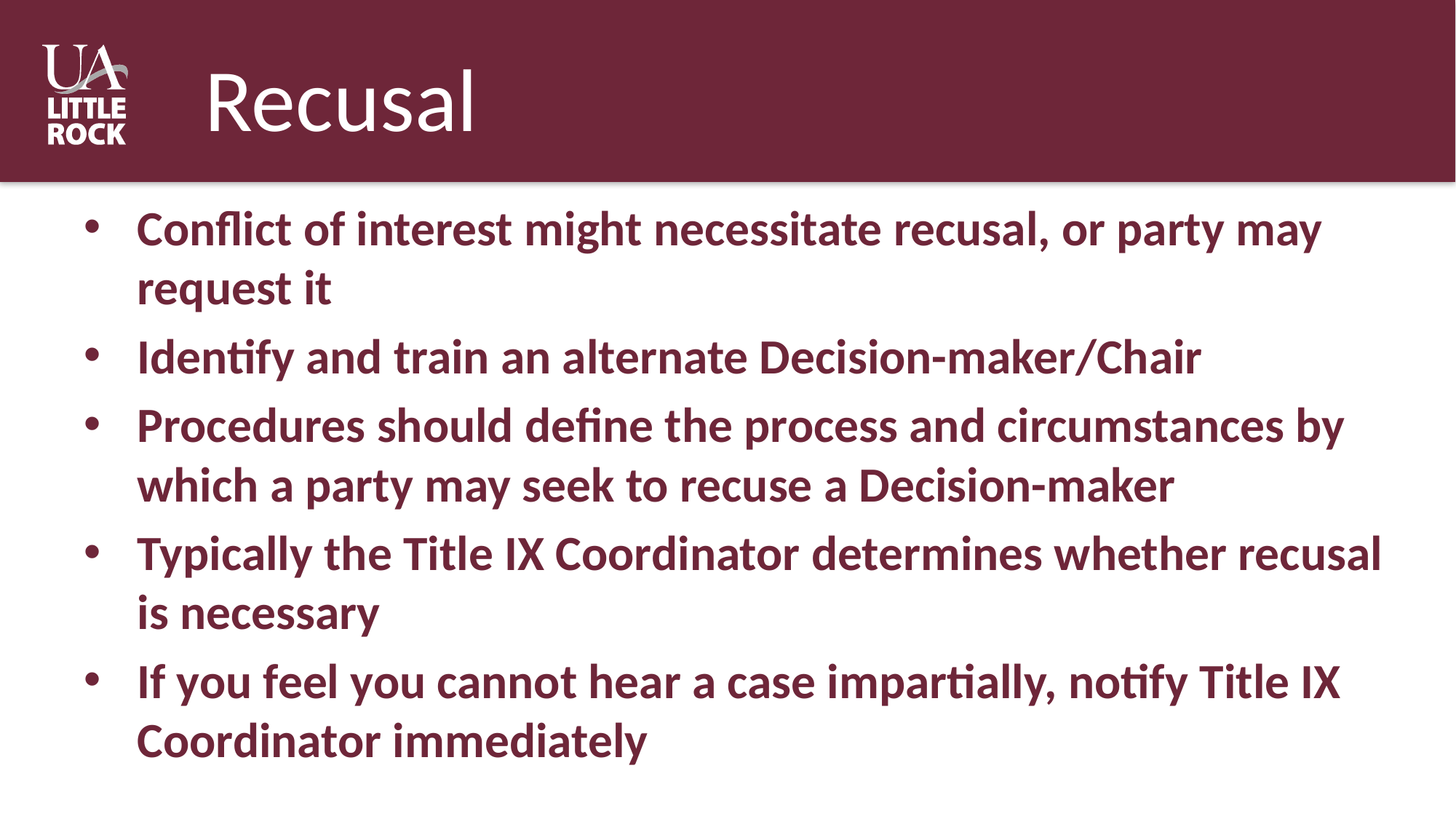

# Recusal
Conflict of interest might necessitate recusal, or party may request it
Identify and train an alternate Decision-maker/Chair
Procedures should define the process and circumstances by which a party may seek to recuse a Decision-maker
Typically the Title IX Coordinator determines whether recusal is necessary
If you feel you cannot hear a case impartially, notify Title IX Coordinator immediately